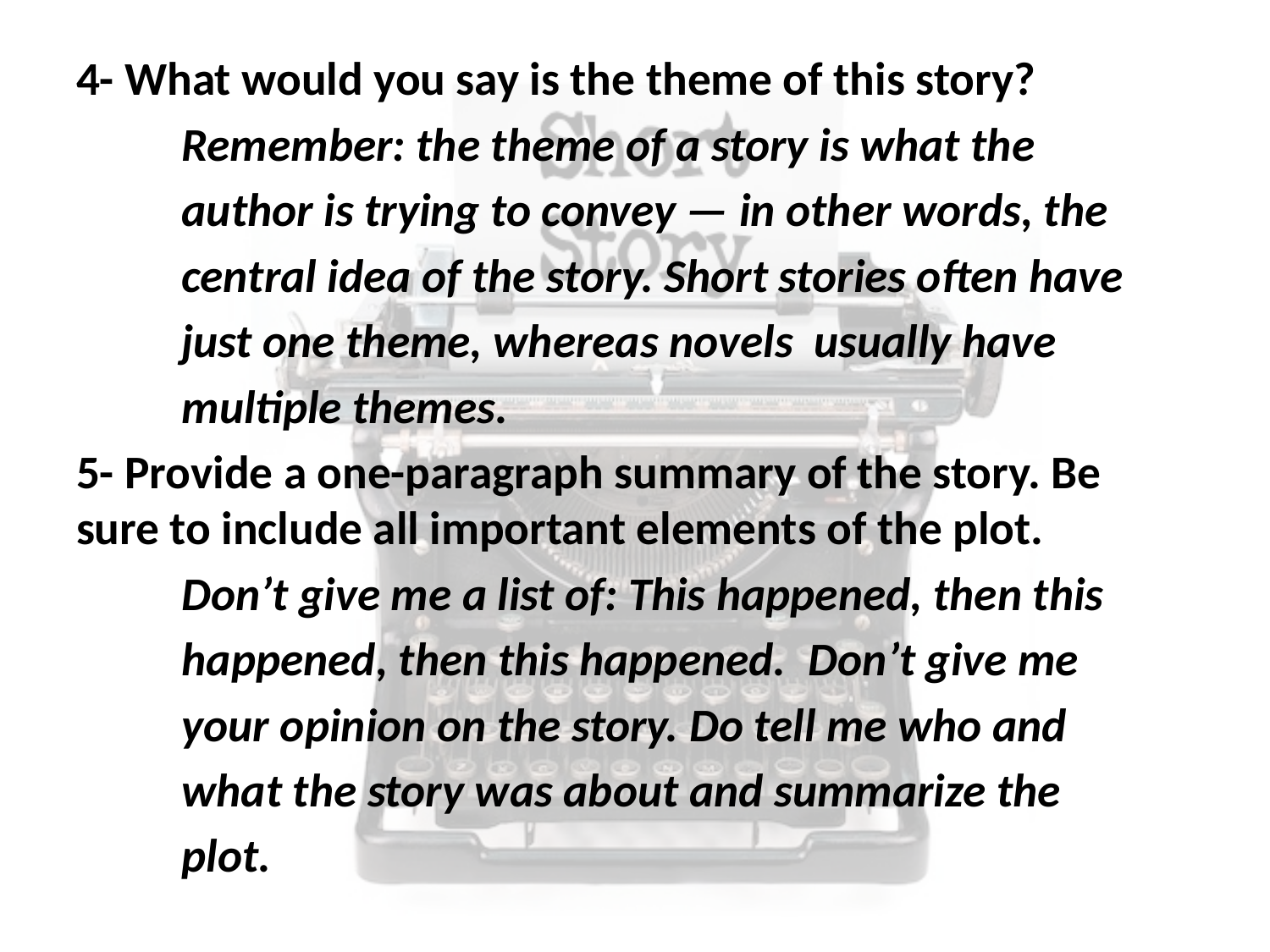

4- What would you say is the theme of this story?
	Remember: the theme of a story is what the
	author is trying to convey — in other words, the
	central idea of the story. Short stories often have
	just one theme, whereas novels 	usually have
	multiple themes.
5- Provide a one-paragraph summary of the story. Be sure to include all important elements of the plot.
	Don’t give me a list of: This happened, then this
	happened, then this happened.  Don’t give me
	your opinion on the story. Do tell me who and
	what the story was about and summarize the
	plot.